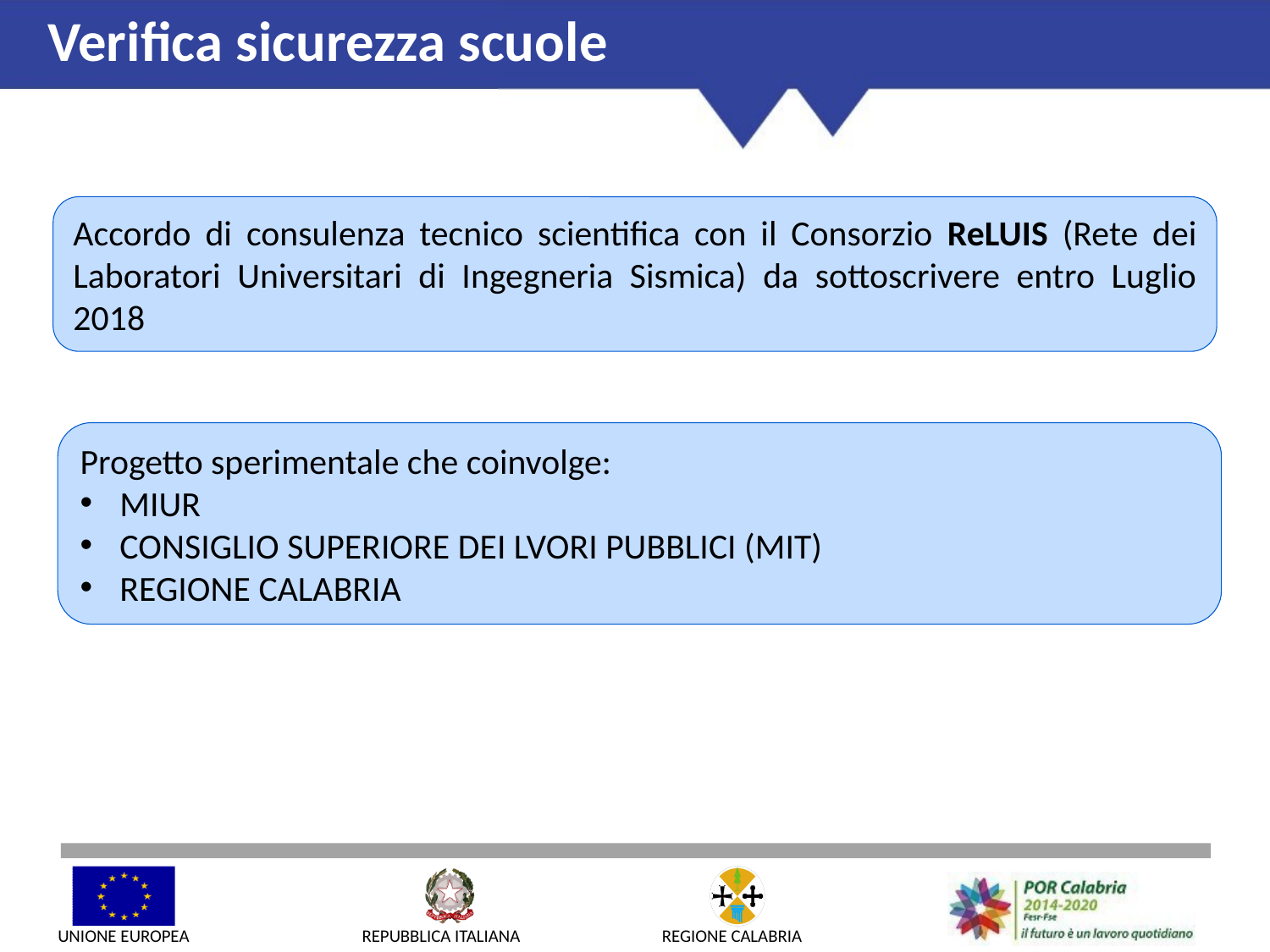

Verifica sicurezza scuole
Accordo di consulenza tecnico scientifica con il Consorzio ReLUIS (Rete dei Laboratori Universitari di Ingegneria Sismica) da sottoscrivere entro Luglio 2018
Progetto sperimentale che coinvolge:
MIUR
CONSIGLIO SUPERIORE DEI LVORI PUBBLICI (MIT)
REGIONE CALABRIA